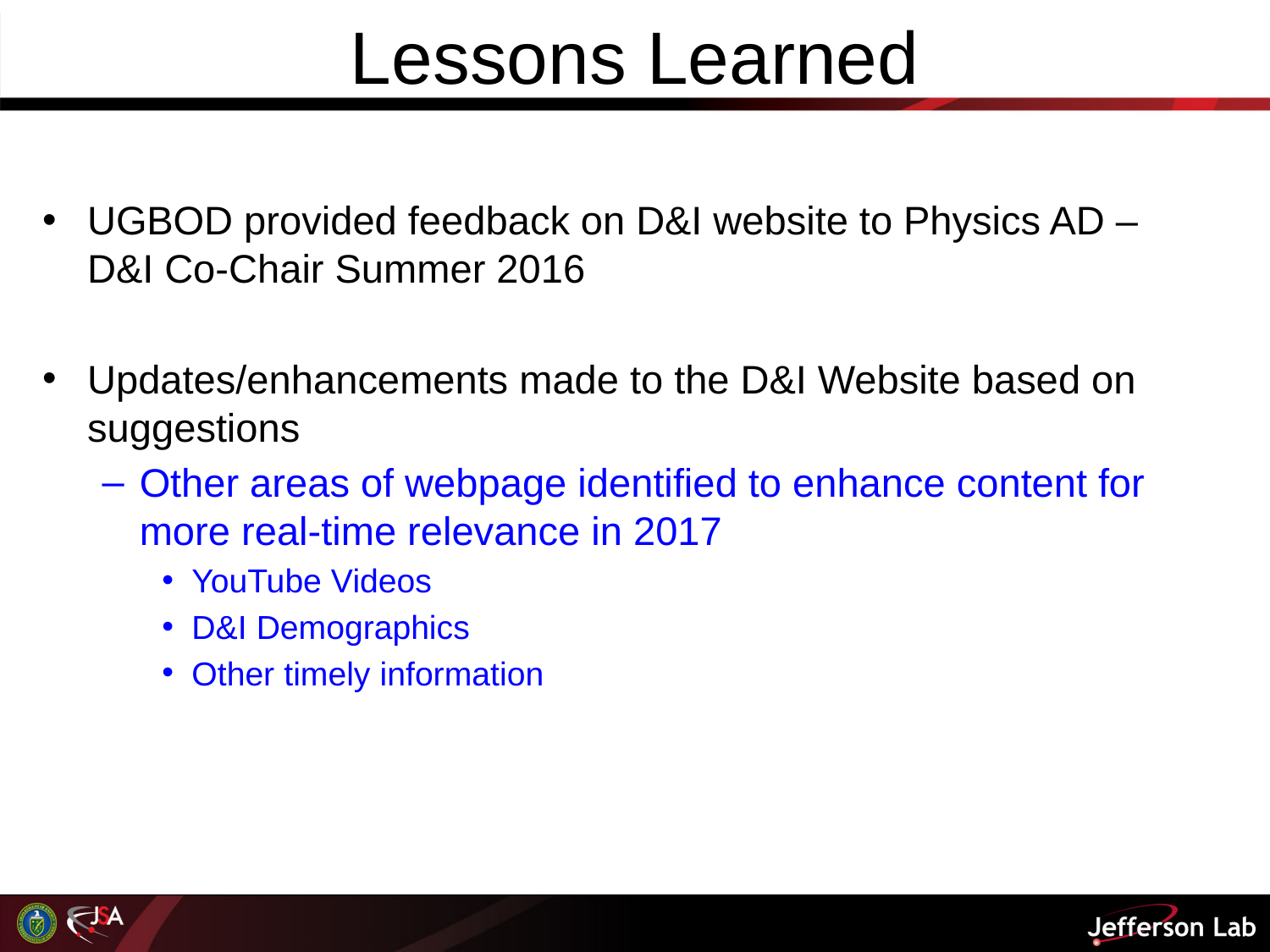

# Lessons Learned
UGBOD provided feedback on D&I website to Physics AD – D&I Co-Chair Summer 2016

Updates/enhancements made to the D&I Website based on suggestions
Other areas of webpage identified to enhance content for more real-time relevance in 2017
YouTube Videos
D&I Demographics
Other timely information